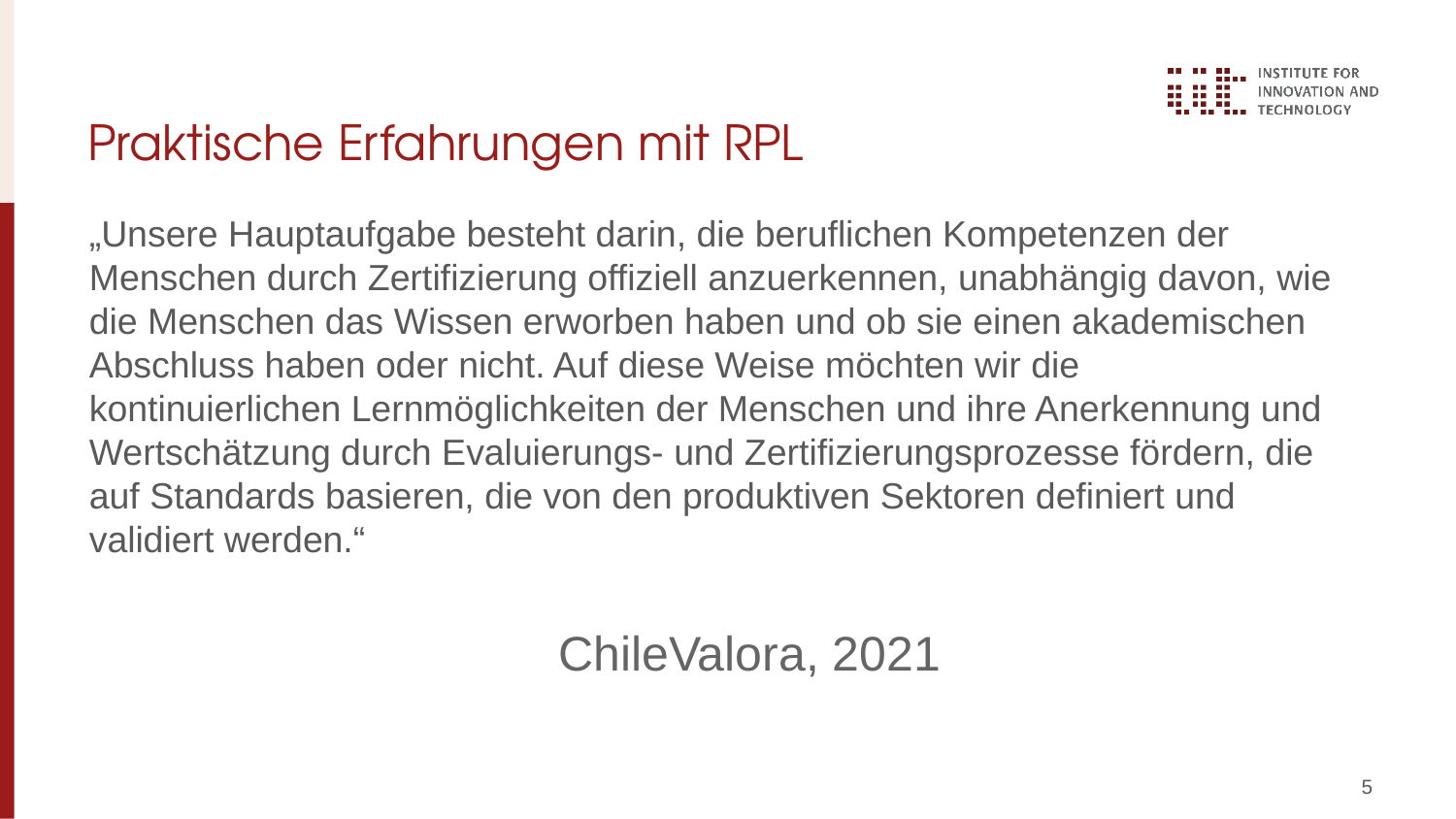

# Praktische Erfahrungen mit RPL
„Unsere Hauptaufgabe besteht darin, die beruflichen Kompetenzen der Menschen durch Zertifizierung offiziell anzuerkennen, unabhängig davon, wie die Menschen das Wissen erworben haben und ob sie einen akademischen Abschluss haben oder nicht. Auf diese Weise möchten wir die kontinuierlichen Lernmöglichkeiten der Menschen und ihre Anerkennung und Wertschätzung durch Evaluierungs- und Zertifizierungsprozesse fördern, die auf Standards basieren, die von den produktiven Sektoren definiert und validiert werden.“

ChileValora, 2021
5